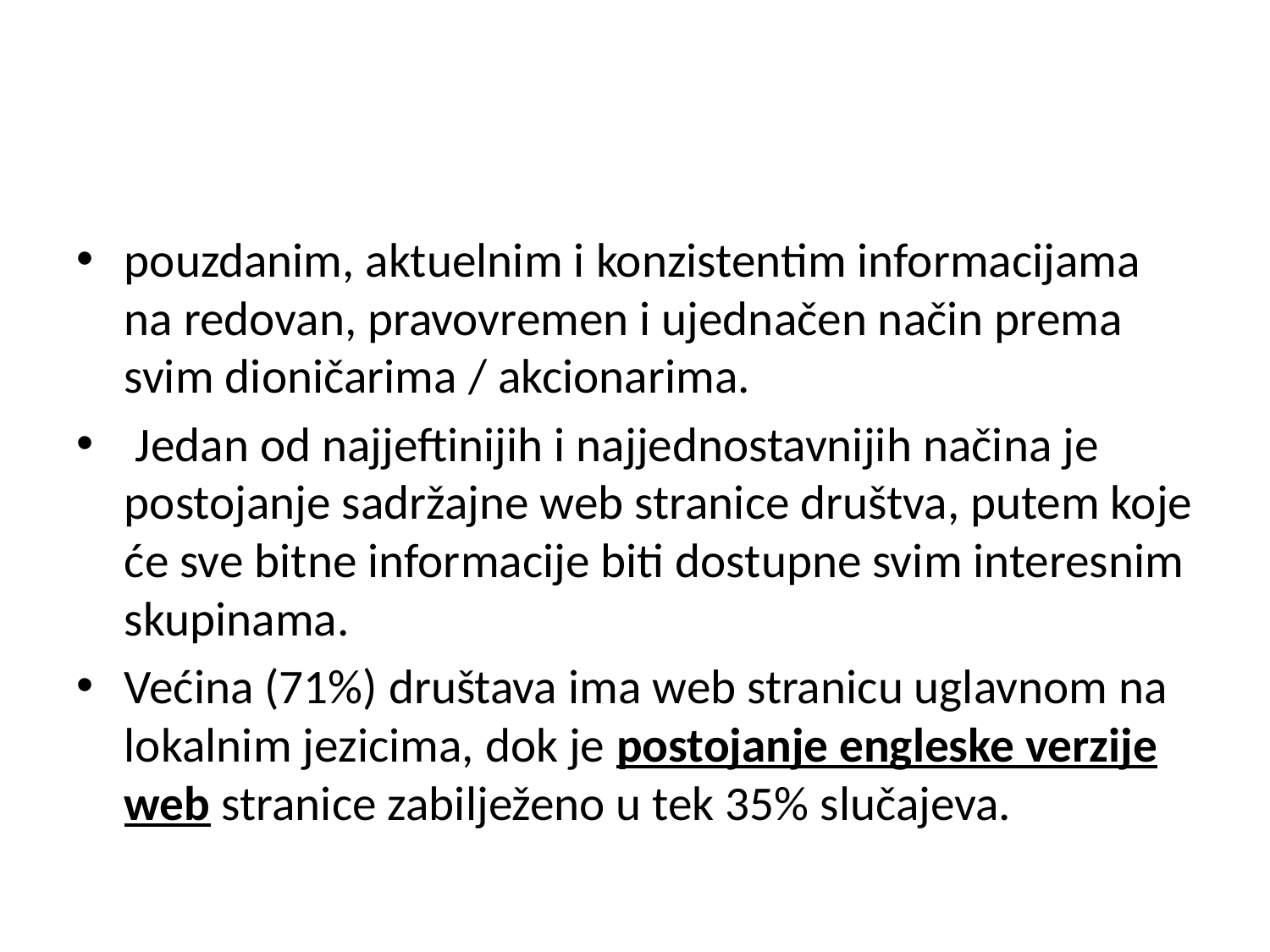

pouzdanim, aktuelnim i konzistentim informacijama na redovan, pravovremen i ujednačen način prema svim dioničarima / akcionarima.
 Jedan od najjeftinijih i najjednostavnijih načina je postojanje sadržajne web stranice društva, putem koje će sve bitne informacije biti dostupne svim interesnim skupinama.
Većina (71%) društava ima web stranicu uglavnom na lokalnim jezicima, dok je postojanje engleske verzije web stranice zabilježeno u tek 35% slučajeva.